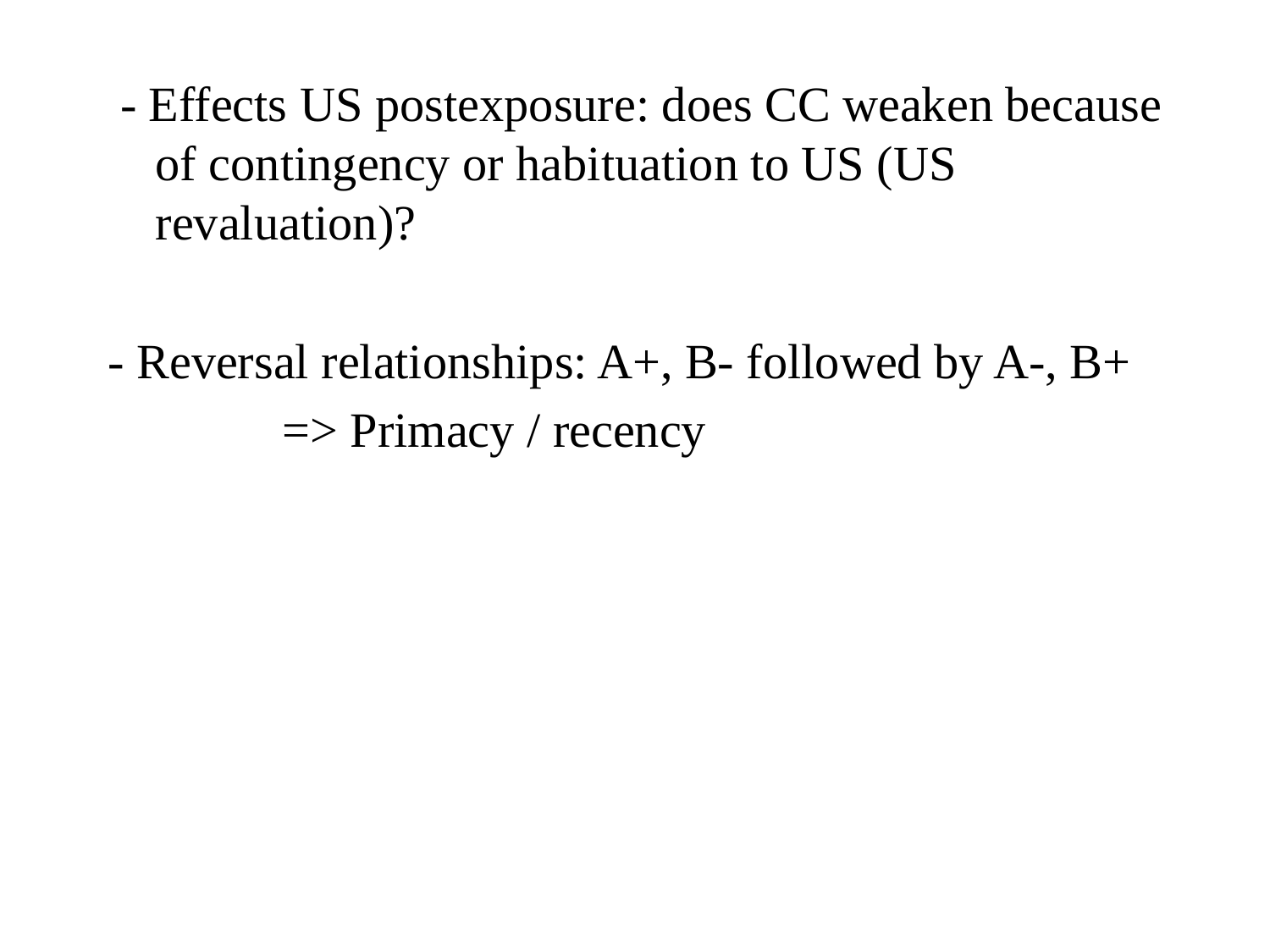

- Effects US postexposure: does CC weaken because of contingency or habituation to US (US revaluation)?

- Reversal relationships: A+, B- followed by A-, B+
		=> Primacy / recency